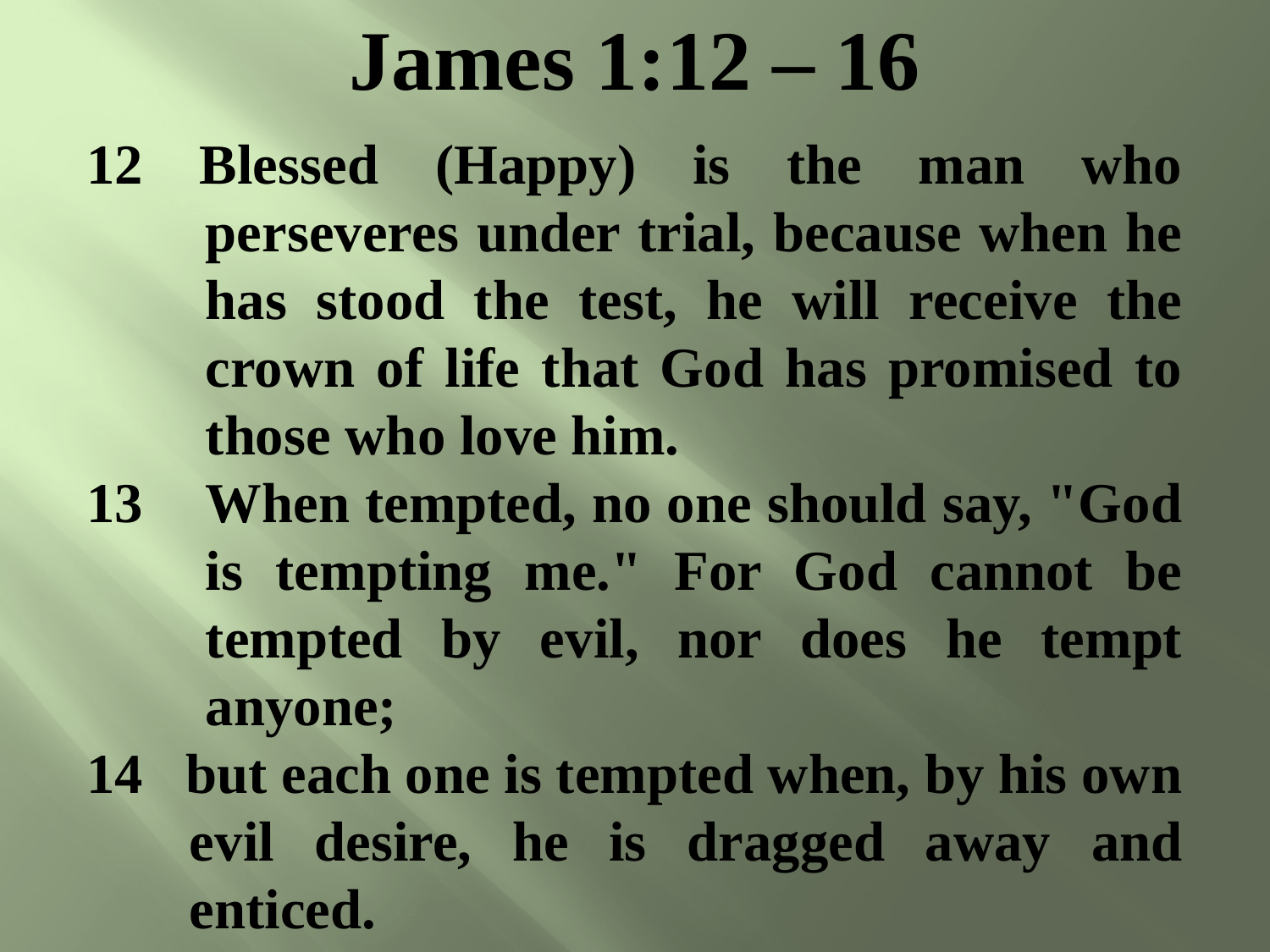

James 1:12 – 16

12 Blessed (Happy) is the man who perseveres under trial, because when he has stood the test, he will receive the crown of life that God has promised to those who love him.
When tempted, no one should say, "God is tempting me." For God cannot be tempted by evil, nor does he tempt anyone;
14   but each one is tempted when, by his own evil desire, he is dragged away and enticed.